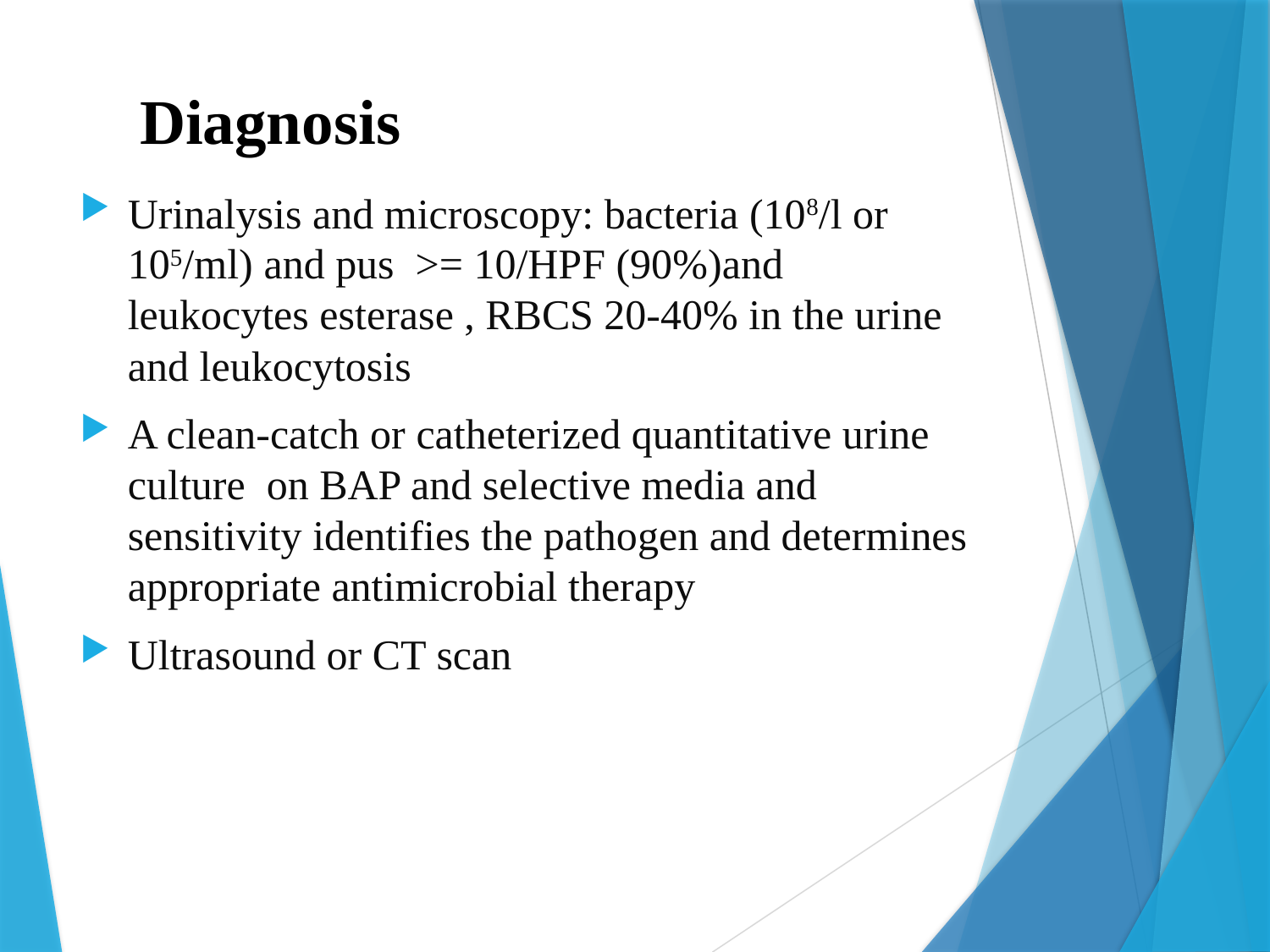

# Diagnosis
Urinalysis and microscopy: bacteria (108/l or 105/ml) and pus  >= 10/HPF (90%)and leukocytes esterase , RBCS 20-40% in the urine and leukocytosis
A clean-catch or catheterized quantitative urine culture  on BAP and selective media and sensitivity identifies the pathogen and determines appropriate antimicrobial therapy
Ultrasound or CT scan